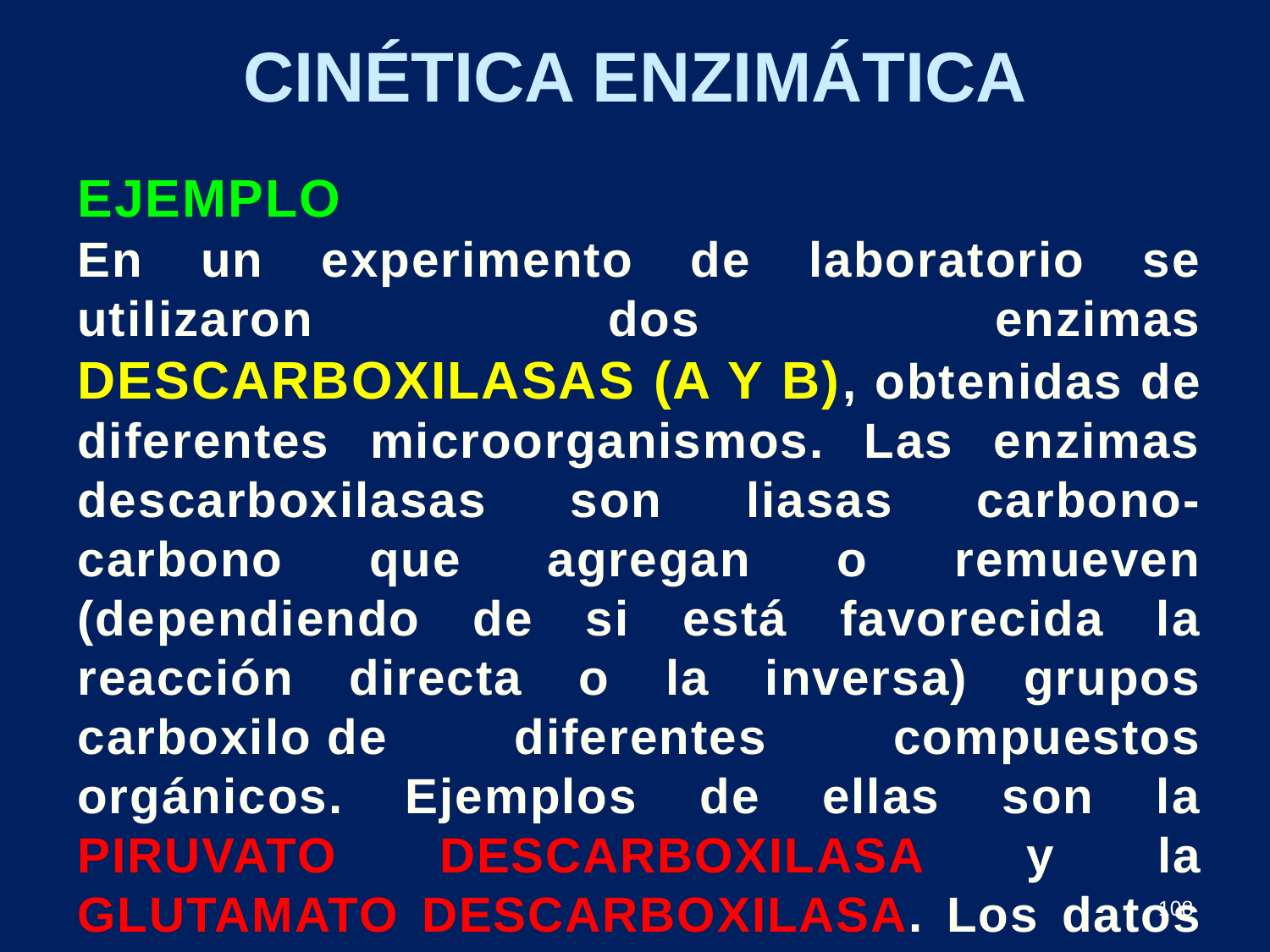

Cinética enzimática
Ejemplo
En un experimento de laboratorio se utilizaron dos enzimas Descarboxilasas (A y B), obtenidas de diferentes microorganismos. Las enzimas descarboxilasas son liasas carbono-carbono que agregan o remueven (dependiendo de si está favorecida la reacción directa o la inversa) grupos carboxilo de diferentes compuestos orgánicos. Ejemplos de ellas son la Piruvato Descarboxilasa y la Glutamato Descarboxilasa. Los datos experimentales se muestran enseguida:

108